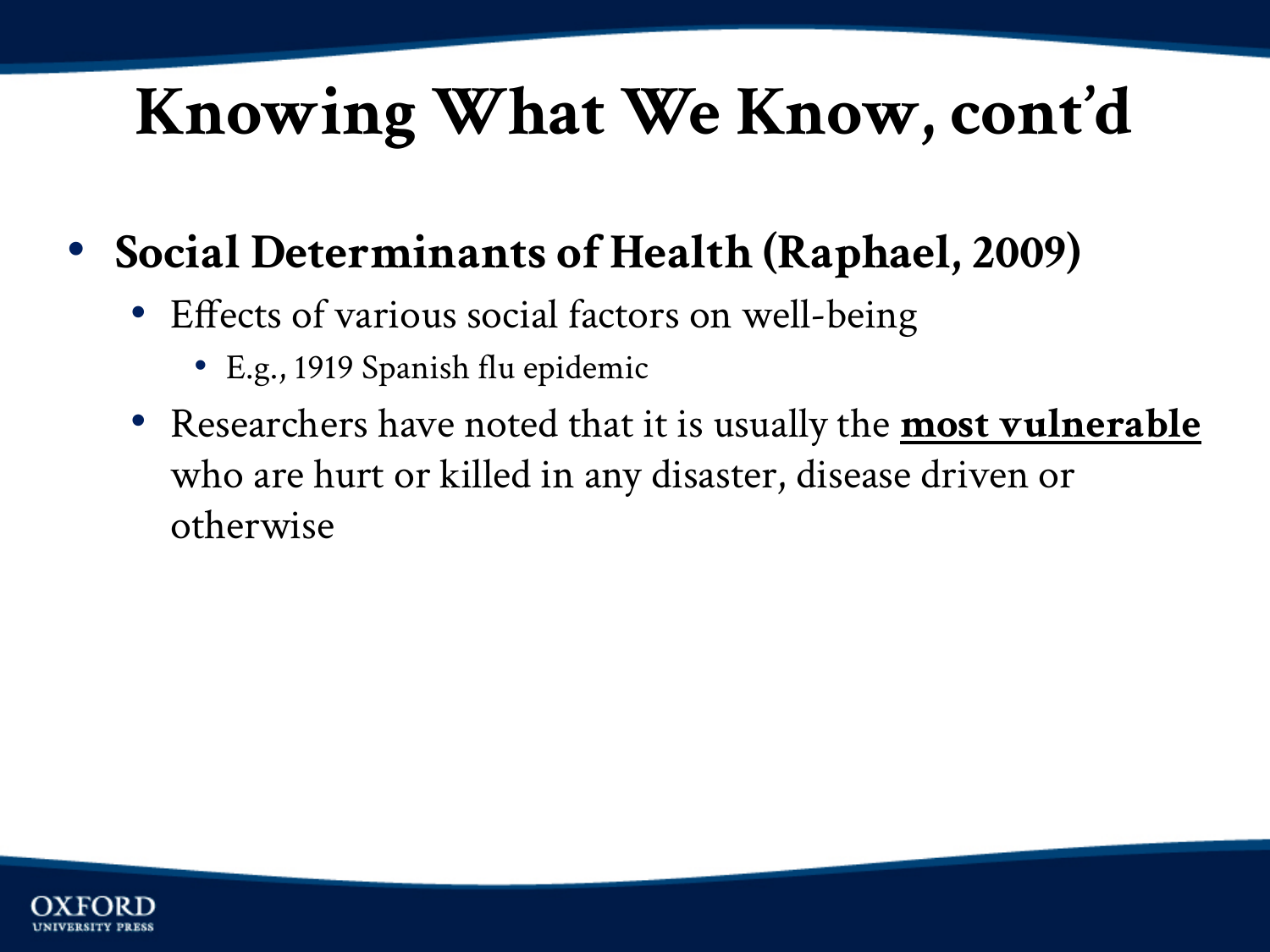

# Knowing What We Know, cont’d
Social Determinants of Health (Raphael, 2009)
Effects of various social factors on well-being
E.g., 1919 Spanish flu epidemic
Researchers have noted that it is usually the most vulnerable who are hurt or killed in any disaster, disease driven or otherwise